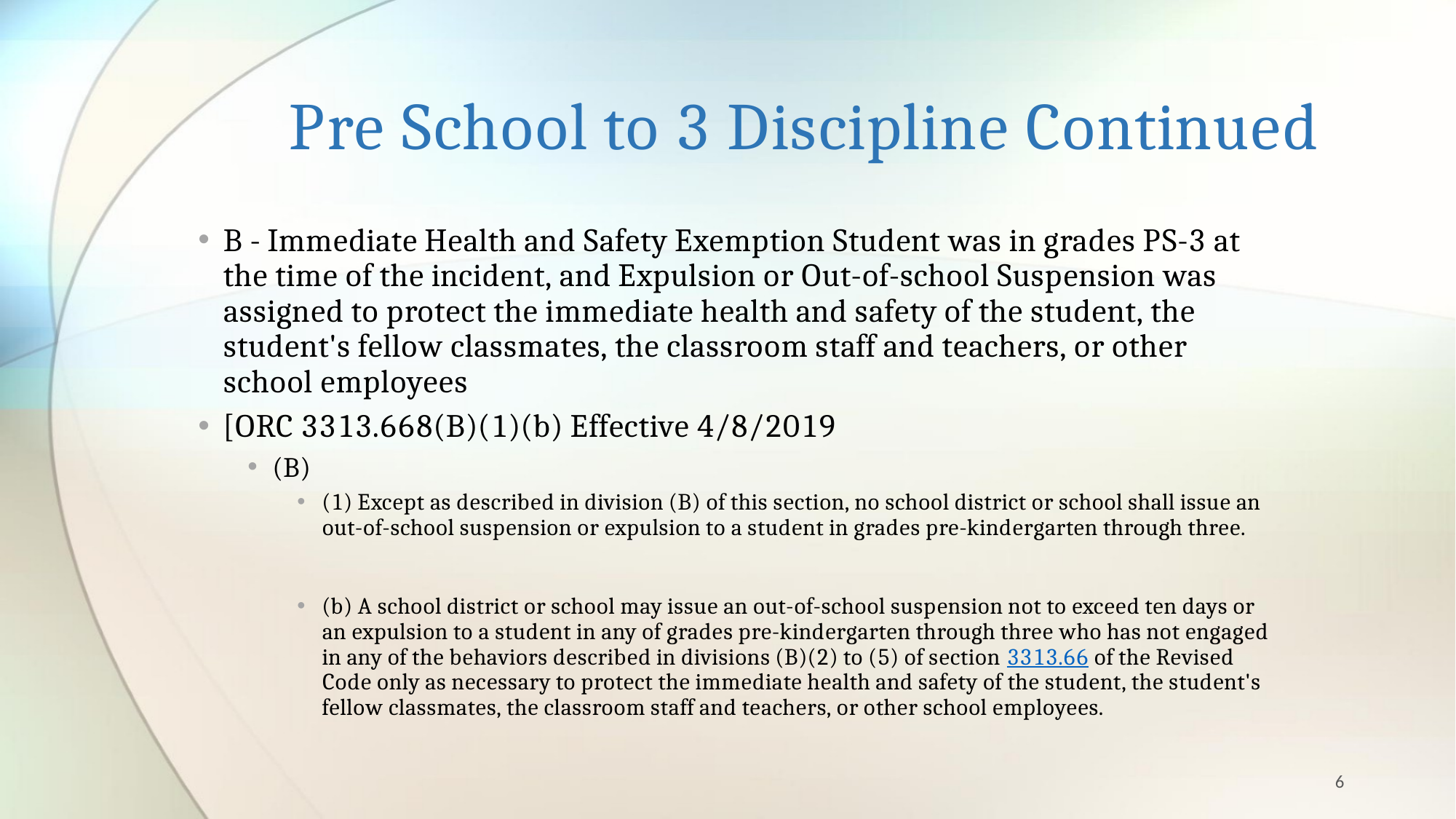

# Pre School to 3 Discipline Continued
B - Immediate Health and Safety Exemption Student was in grades PS-3 at the time of the incident, and Expulsion or Out-of-school Suspension was assigned to protect the immediate health and safety of the student, the student's fellow classmates, the classroom staff and teachers, or other school employees
[ORC 3313.668(B)(1)(b) Effective 4/8/2019
(B)
(1) Except as described in division (B) of this section, no school district or school shall issue an out-of-school suspension or expulsion to a student in grades pre-kindergarten through three.

(b) A school district or school may issue an out-of-school suspension not to exceed ten days or an expulsion to a student in any of grades pre-kindergarten through three who has not engaged in any of the behaviors described in divisions (B)(2) to (5) of section 3313.66 of the Revised Code only as necessary to protect the immediate health and safety of the student, the student's fellow classmates, the classroom staff and teachers, or other school employees.

6